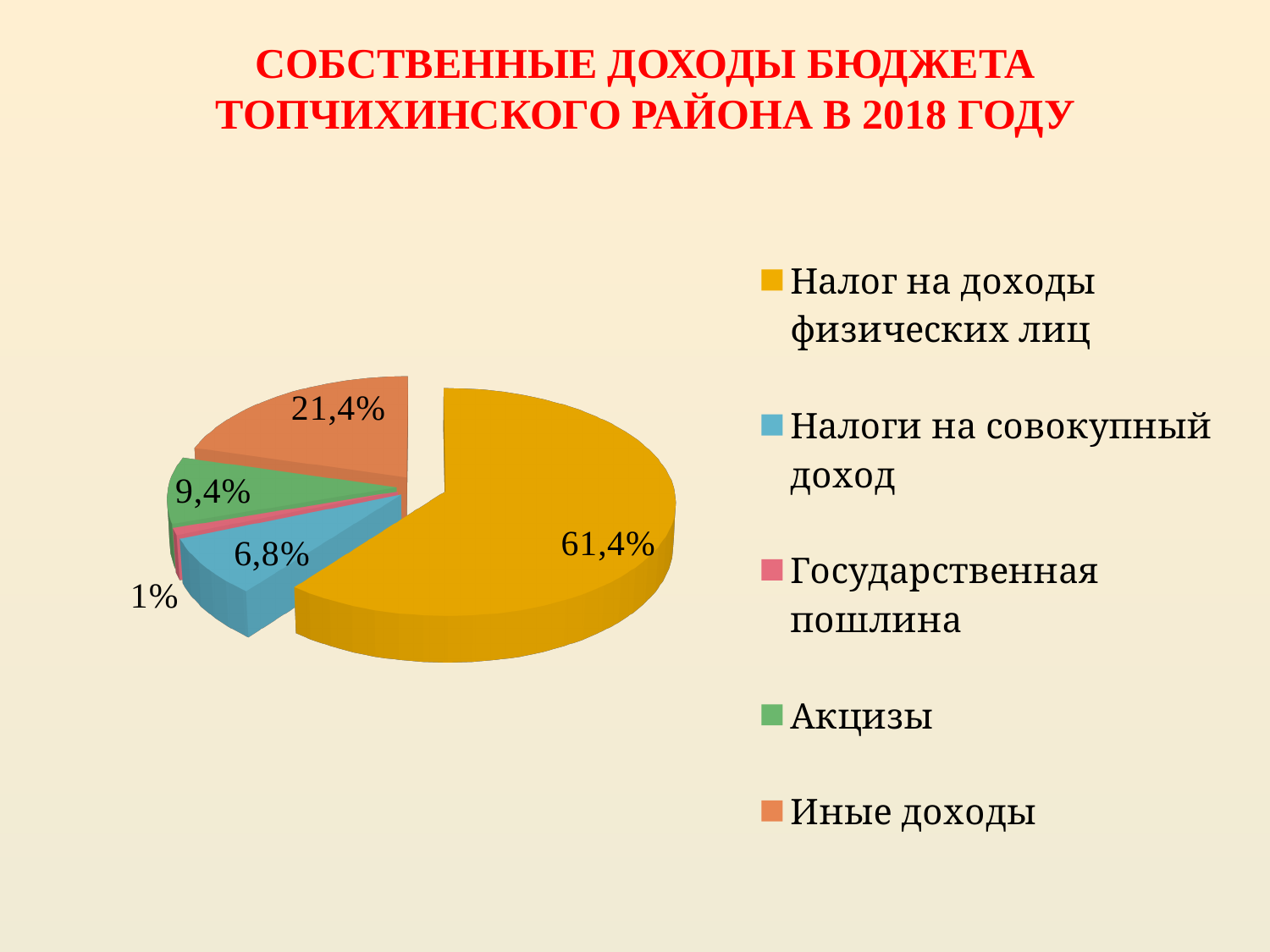

СОБСТВЕННЫЕ ДОХОДЫ БЮДЖЕТА ТОПЧИХИНСКОГО РАЙОНА В 2018 ГОДУ

[unsupported chart]